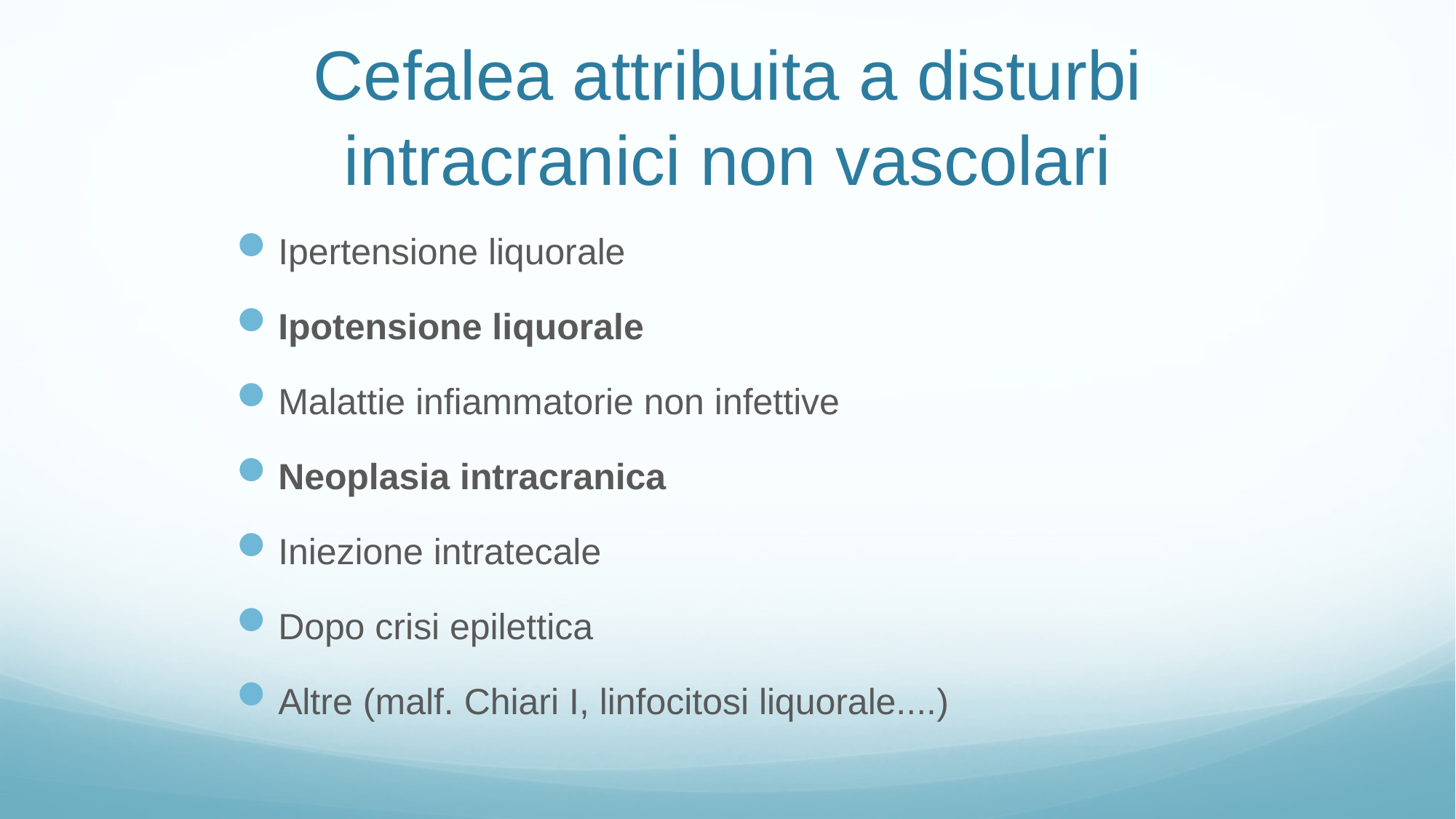

Cefalea attribuita a disturbi intracranici non vascolari
Ipertensione liquorale
Ipotensione liquorale
Malattie infiammatorie non infettive
Neoplasia intracranica
Iniezione intratecale
Dopo crisi epilettica
Altre (malf. Chiari I, linfocitosi liquorale....)